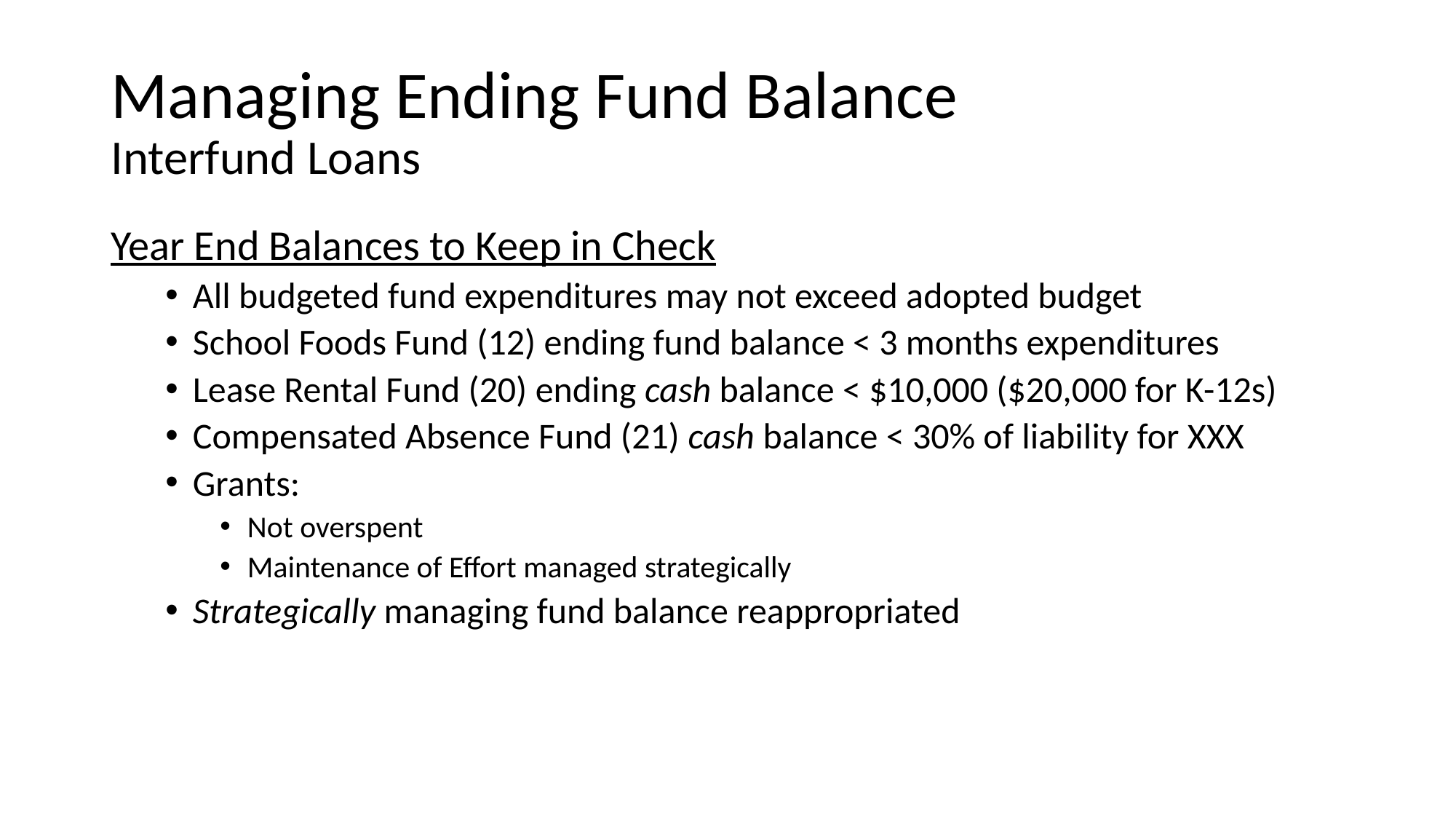

# Managing Ending Fund Balance Interfund Loans
Year End Balances to Keep in Check
All budgeted fund expenditures may not exceed adopted budget
School Foods Fund (12) ending fund balance < 3 months expenditures
Lease Rental Fund (20) ending cash balance < $10,000 ($20,000 for K-12s)
Compensated Absence Fund (21) cash balance < 30% of liability for XXX
Grants:
Not overspent
Maintenance of Effort managed strategically
Strategically managing fund balance reappropriated